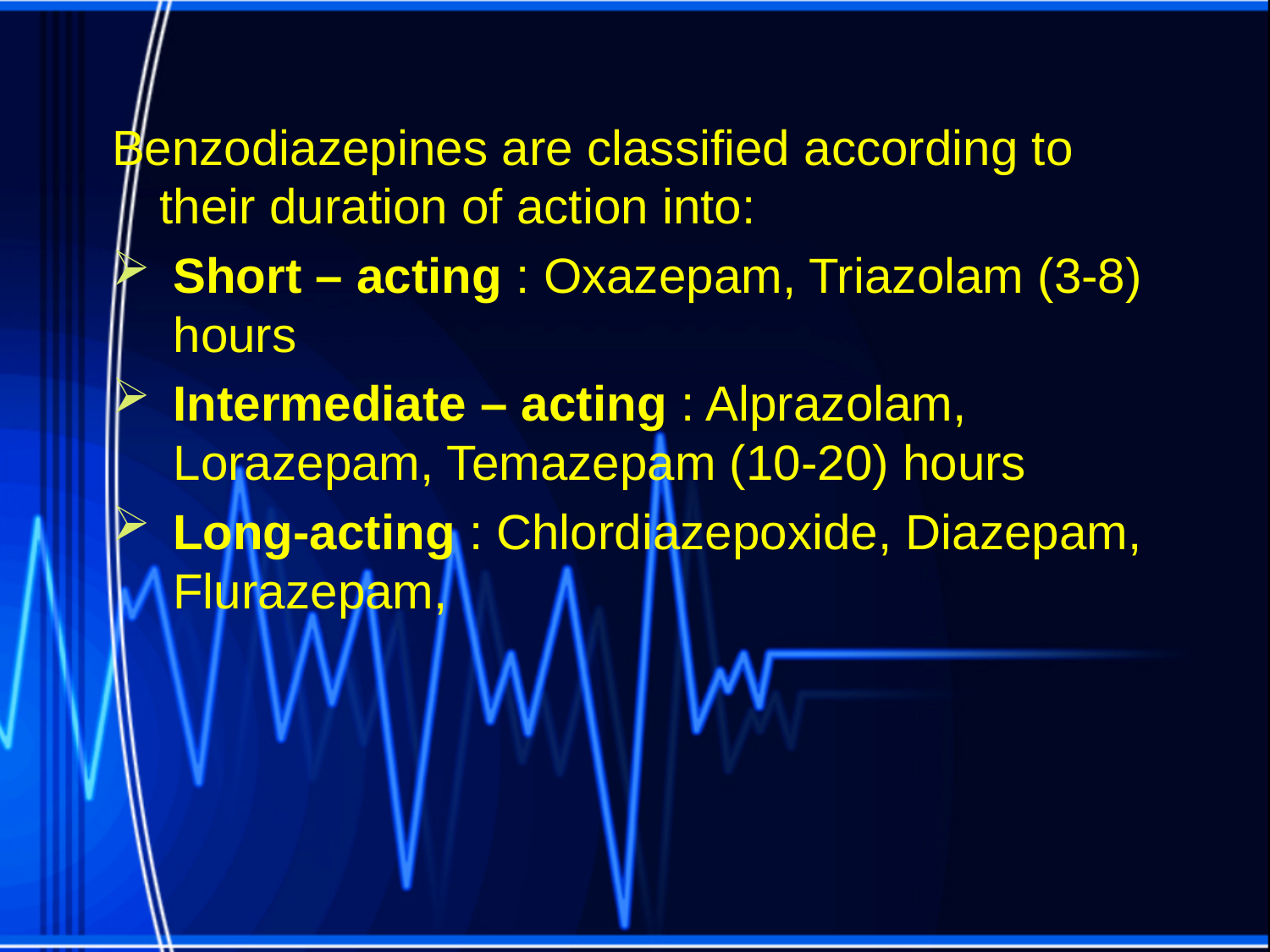

Benzodiazepines are classified according to their duration of action into:
Short – acting : Oxazepam, Triazolam (3-8) hours
Intermediate – acting : Alprazolam, Lorazepam, Temazepam (10-20) hours
Long-acting : Chlordiazepoxide, Diazepam, Flurazepam,